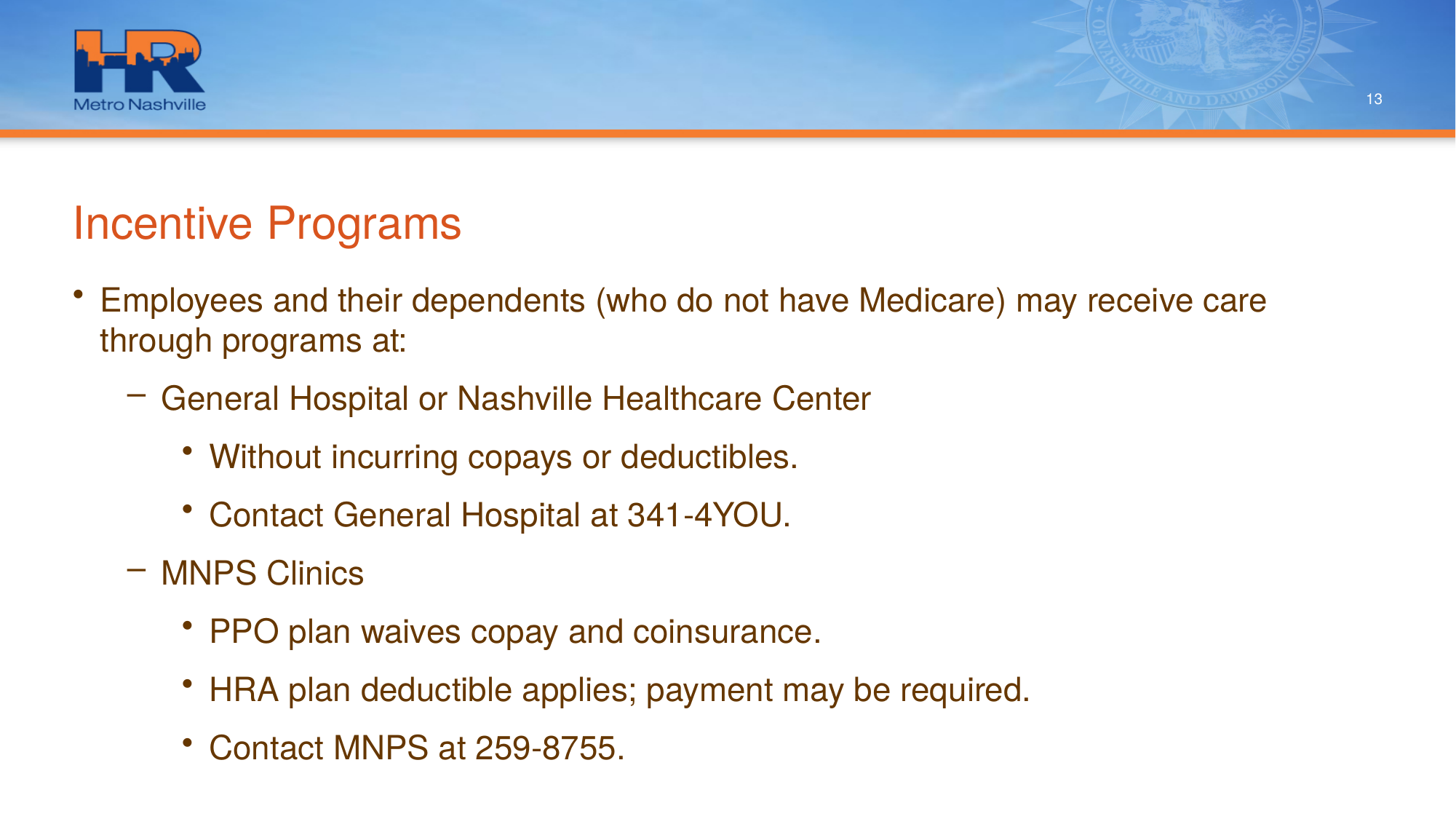

13
# Incentive Programs
Employees and their dependents (who do not have Medicare) may receive care through programs at:
General Hospital or Nashville Healthcare Center
Without incurring copays or deductibles.
Contact General Hospital at 341-4YOU.
MNPS Clinics
PPO plan waives copay and coinsurance.
HRA plan deductible applies; payment may be required.
Contact MNPS at 259-8755.